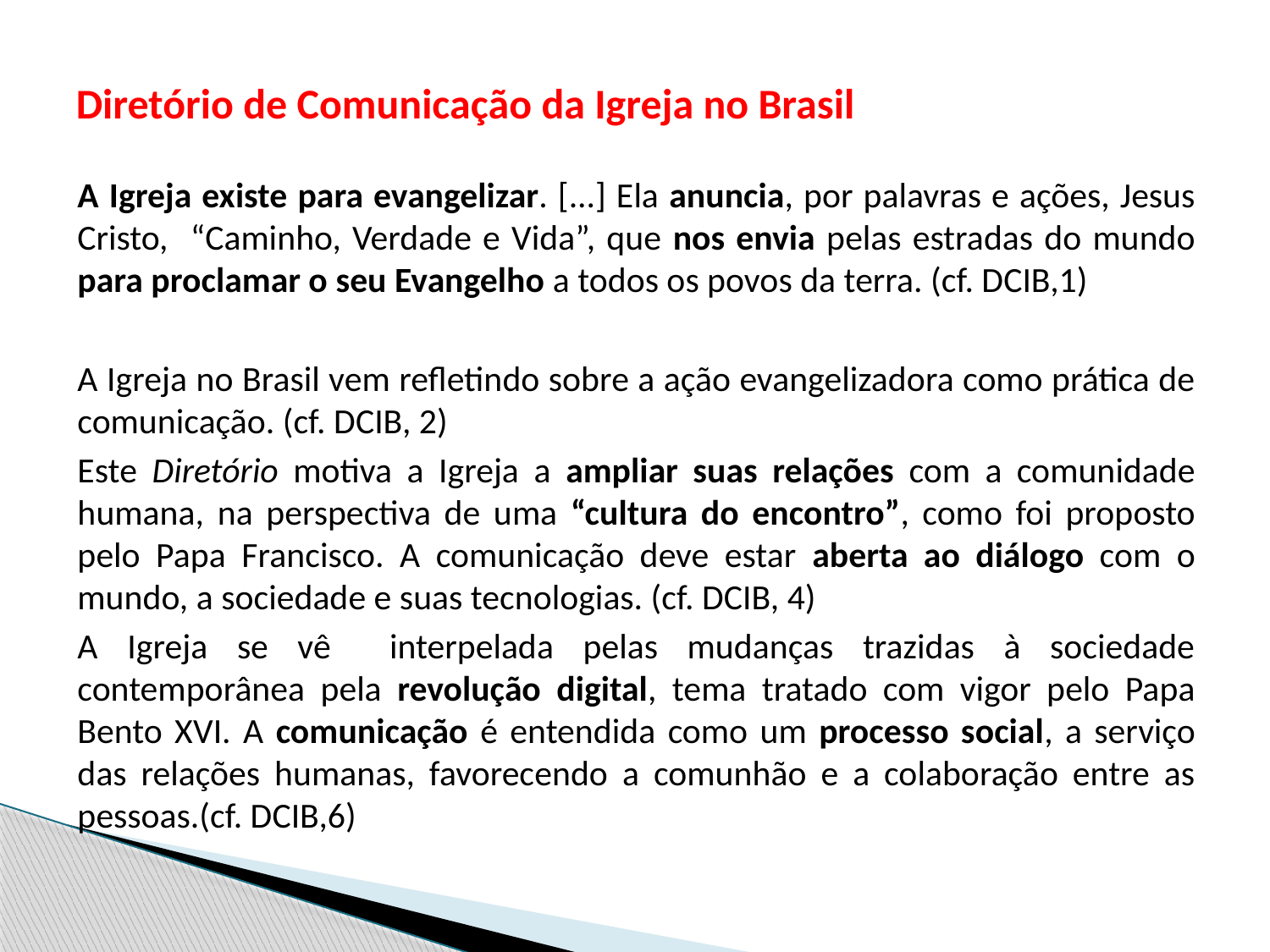

# Diretório de Comunicação da Igreja no Brasil
A Igreja existe para evangelizar. [...] Ela anuncia, por palavras e ações, Jesus Cristo,  “Caminho, Verdade e Vida”, que nos envia pelas estradas do mundo para proclamar o seu Evangelho a todos os povos da terra. (cf. DCIB,1)

A Igreja no Brasil vem refletindo sobre a ação evangelizadora como prática de comunicação. (cf. DCIB, 2)
Este Diretório motiva a Igreja a ampliar suas relações com a comunidade humana, na perspectiva de uma “cultura do encontro”, como foi proposto pelo Papa Francisco. A comunicação deve estar aberta ao diálogo com o mundo, a sociedade e suas tecnologias. (cf. DCIB, 4)
A Igreja se vê  interpelada pelas mudanças trazidas à sociedade contemporânea pela revolução digital, tema tratado com vigor pelo Papa Bento XVI. A comunicação é entendida como um processo social, a serviço das relações humanas, favorecendo a comunhão e a colaboração entre as pessoas.(cf. DCIB,6)